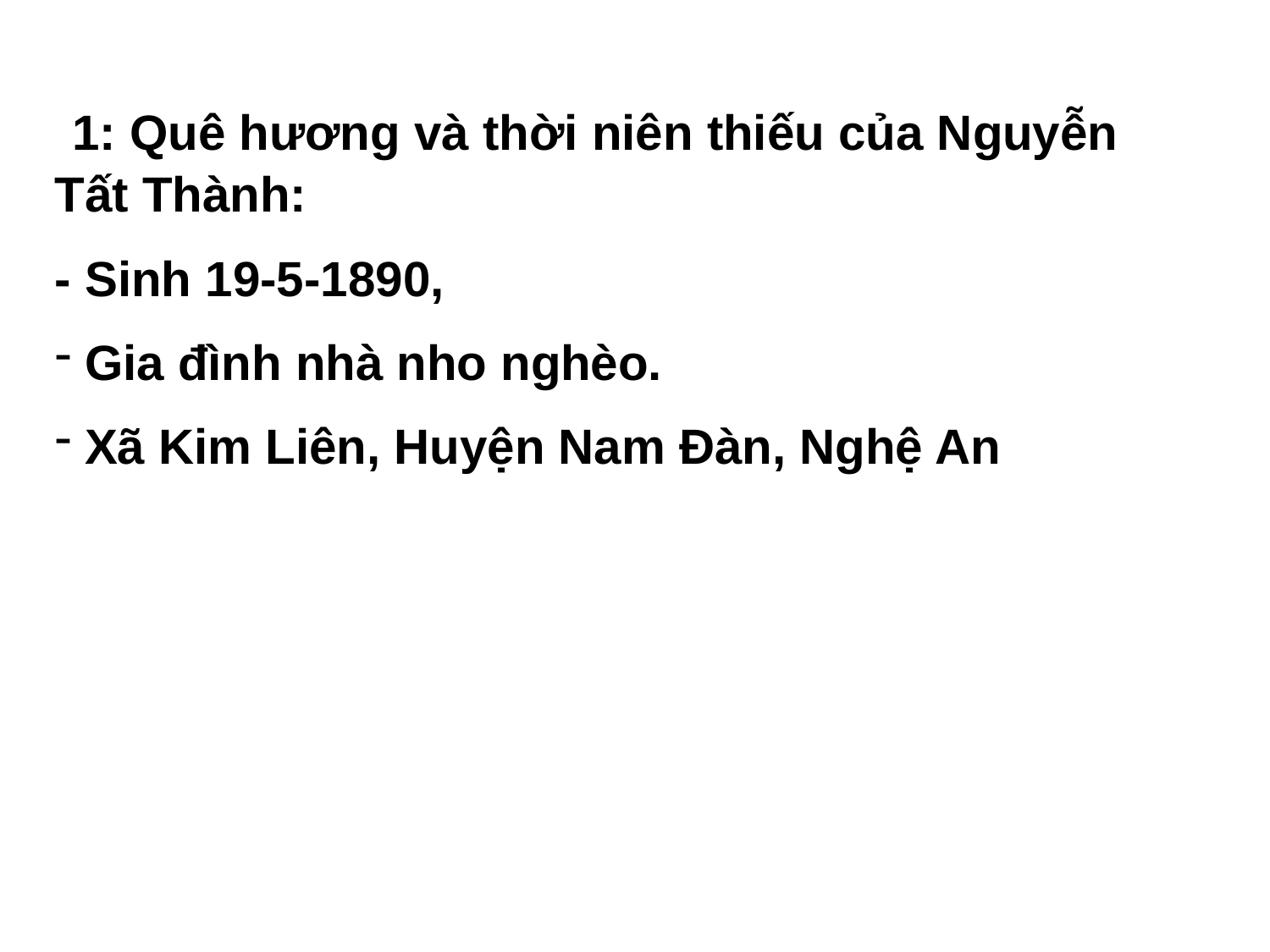

1: Quê hương và thời niên thiếu của Nguyễn Tất Thành:
- Sinh 19-5-1890,
Gia đình nhà nho nghèo.
Xã Kim Liên, Huyện Nam Đàn, Nghệ An